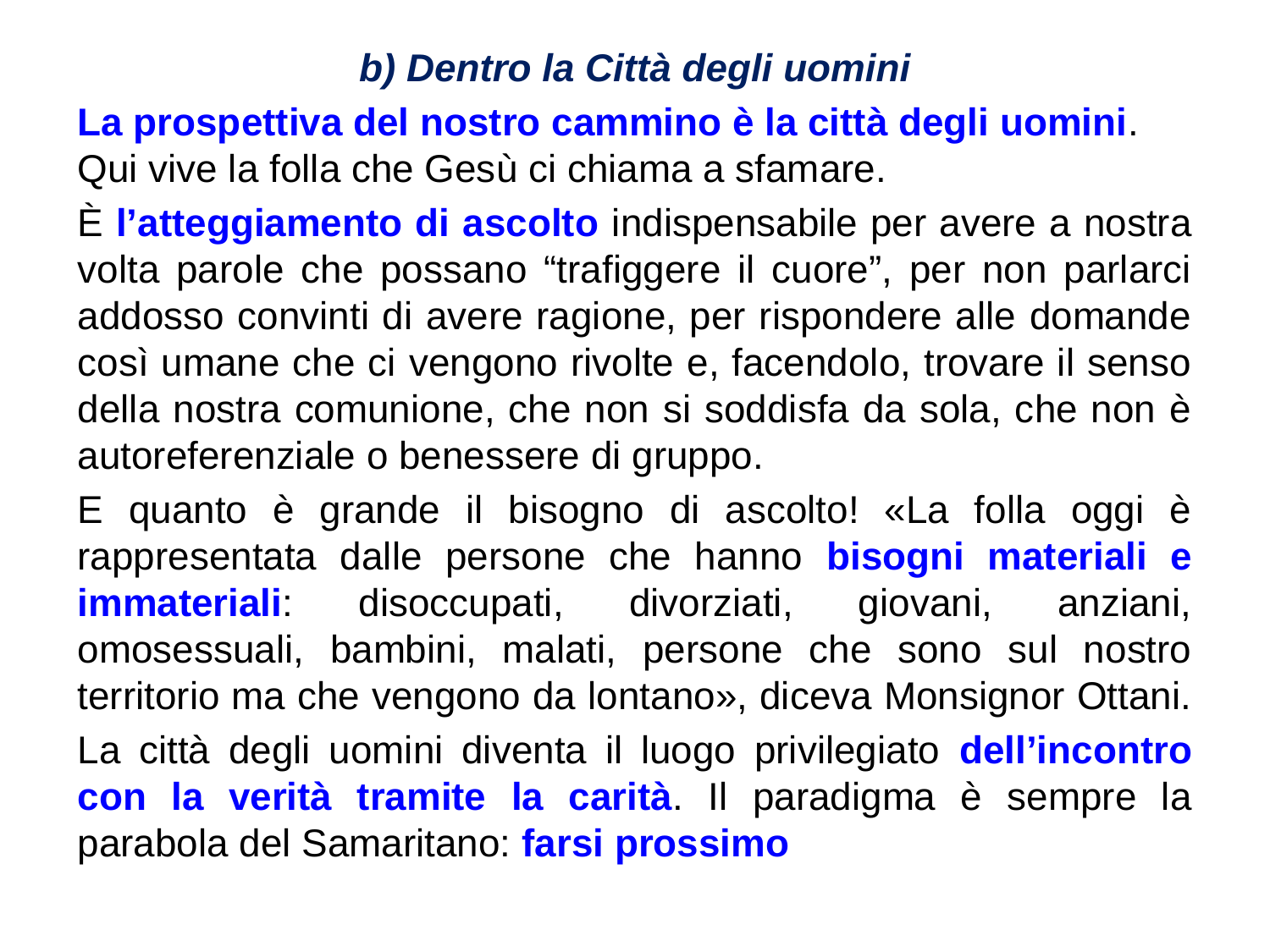

b) Dentro la Città degli uomini
La prospettiva del nostro cammino è la città degli uomini. Qui vive la folla che Gesù ci chiama a sfamare.
È l’atteggiamento di ascolto indispensabile per avere a nostra volta parole che possano “trafiggere il cuore”, per non parlarci addosso convinti di avere ragione, per rispondere alle domande così umane che ci vengono rivolte e, facendolo, trovare il senso della nostra comunione, che non si soddisfa da sola, che non è autoreferenziale o benessere di gruppo.
E quanto è grande il bisogno di ascolto! «La folla oggi è rappresentata dalle persone che hanno bisogni materiali e immateriali: disoccupati, divorziati, giovani, anziani, omosessuali, bambini, malati, persone che sono sul nostro territorio ma che vengono da lontano», diceva Monsignor Ottani.
La città degli uomini diventa il luogo privilegiato dell’incontro con la verità tramite la carità. Il paradigma è sempre la parabola del Samaritano: farsi prossimo